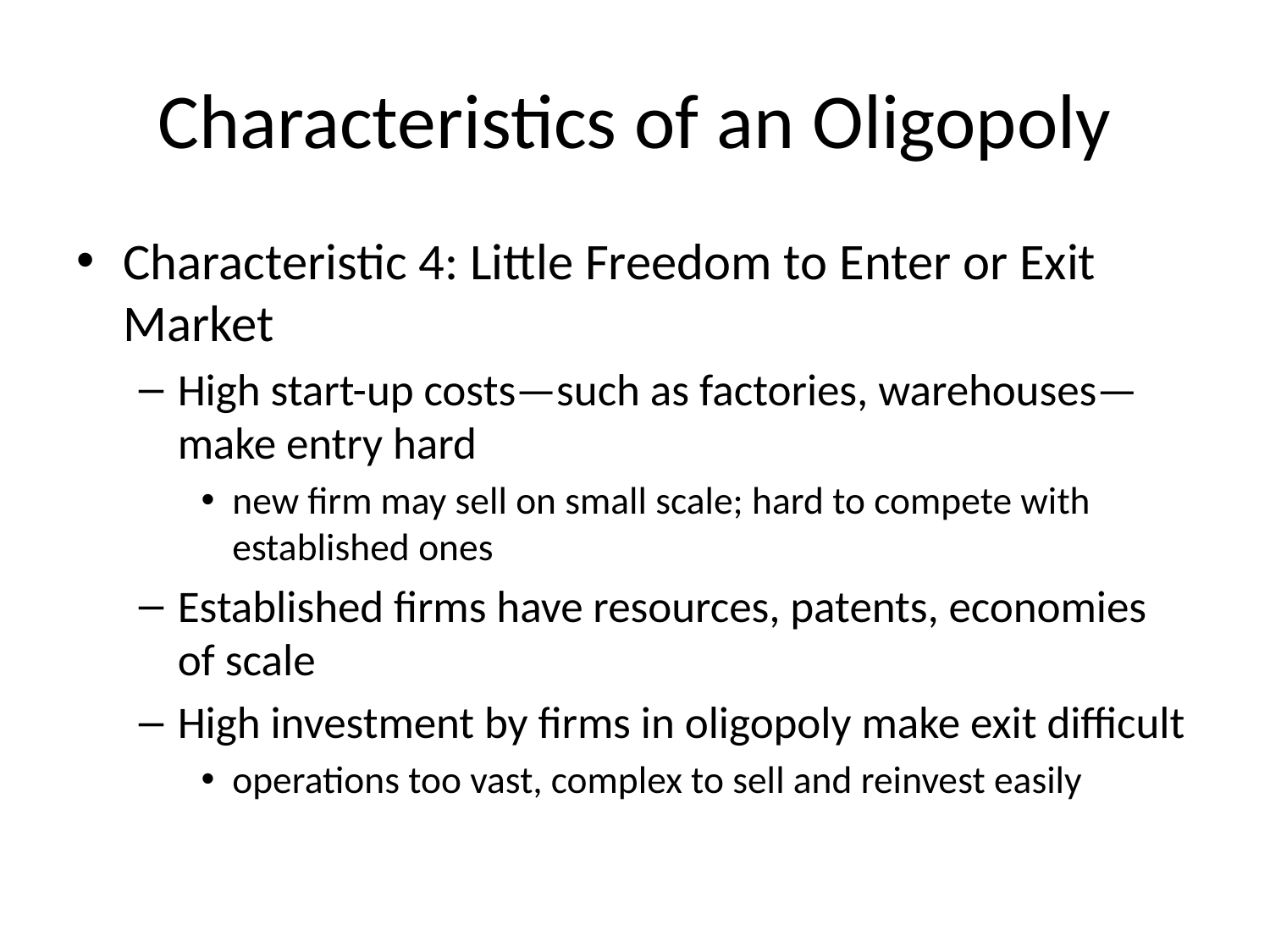

# Characteristics of an Oligopoly
Characteristic 4: Little Freedom to Enter or Exit Market
High start-up costs—such as factories, warehouses—make entry hard
new firm may sell on small scale; hard to compete with established ones
Established firms have resources, patents, economies of scale
High investment by firms in oligopoly make exit difficult
operations too vast, complex to sell and reinvest easily